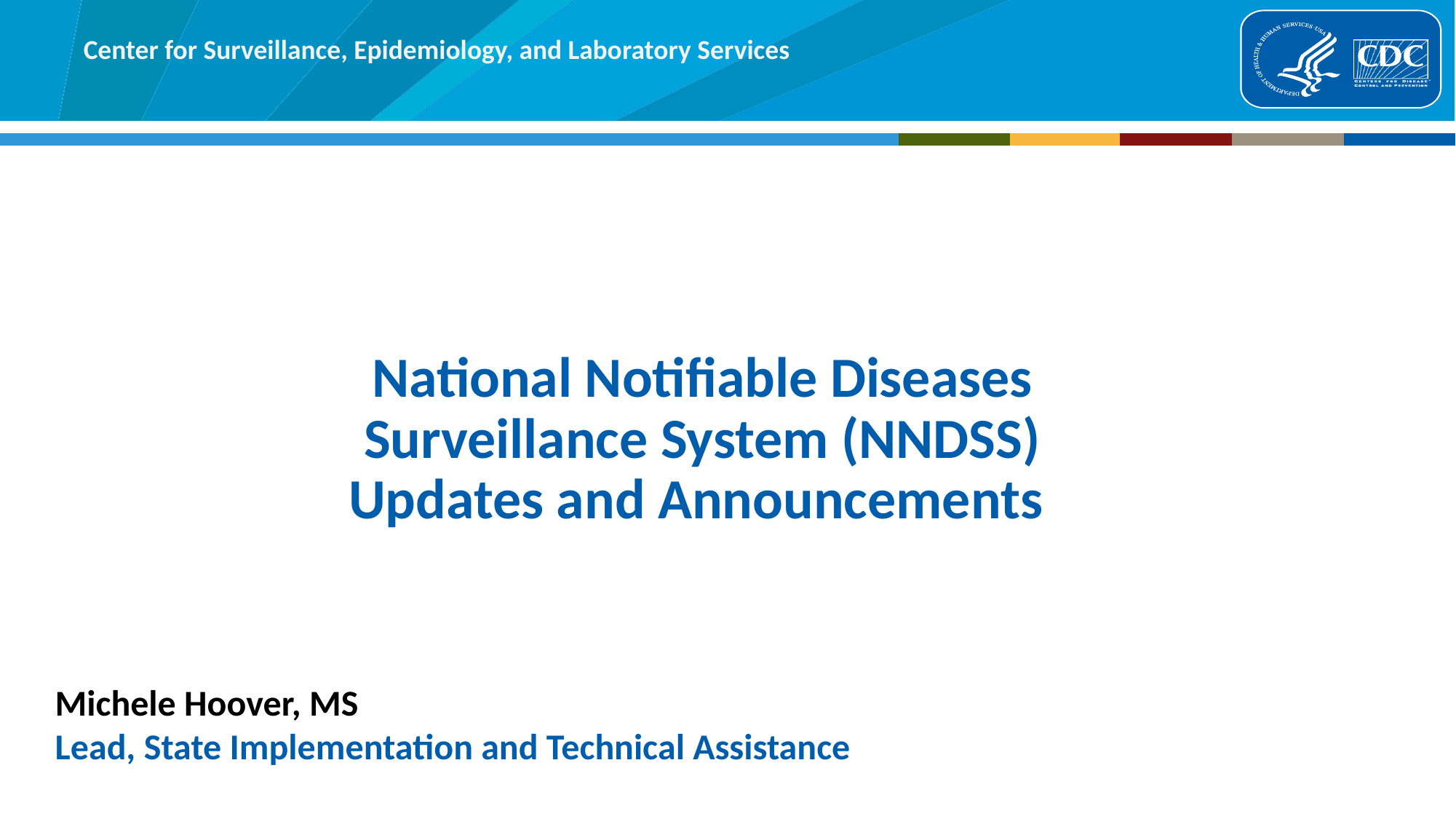

# National Notifiable Diseases Surveillance System (NNDSS) Updates and Announcements

Michele Hoover, MS
Lead, State Implementation and Technical Assistance

3